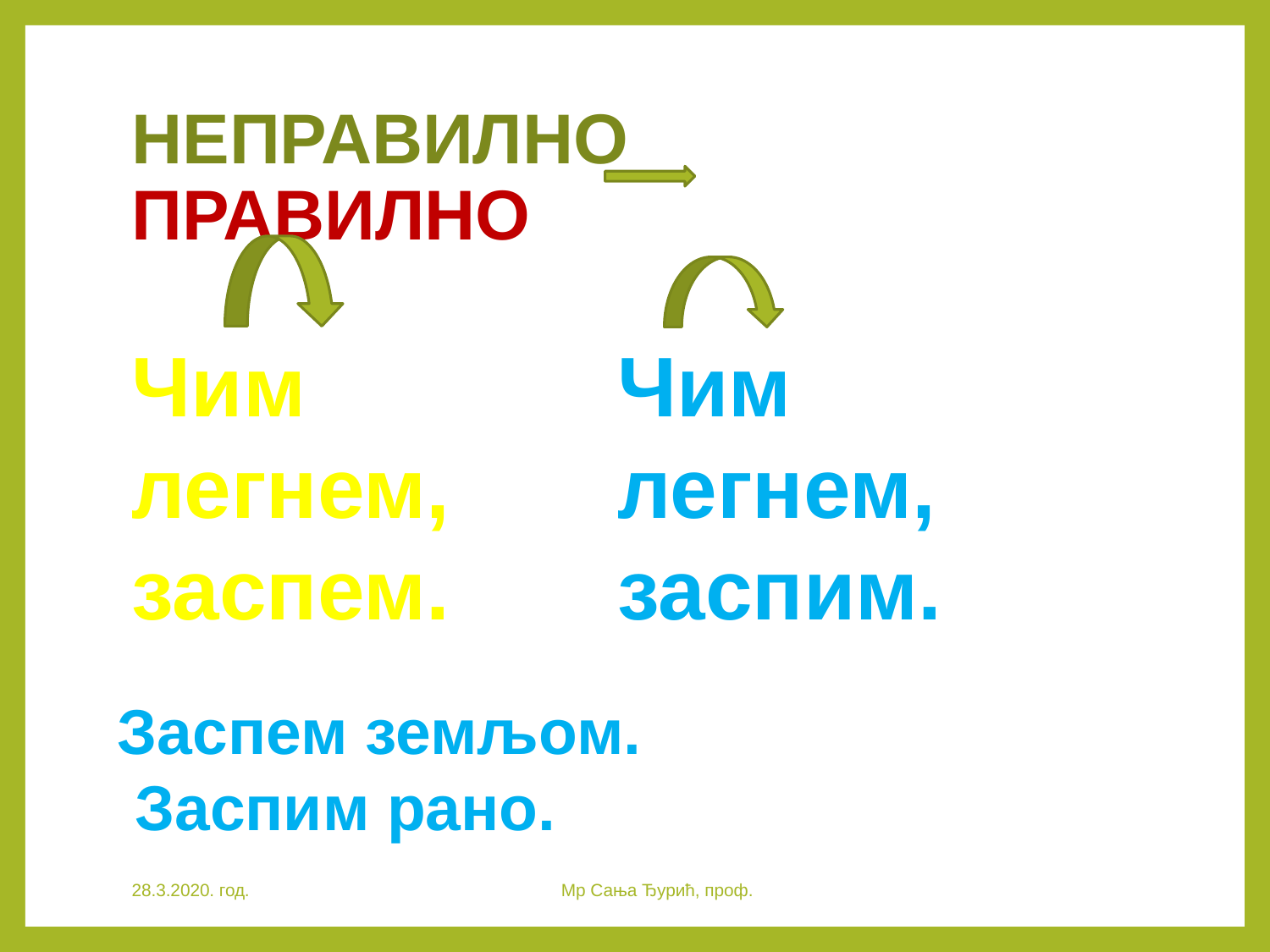

# НЕПРАВИЛНО         ПРАВИЛНО

Чим легнем, заспем.

Чим легнем, заспим.

Заспем земљом.
 Заспим рано.

28.3.2020. год.
Мр Сања Ђурић, проф.